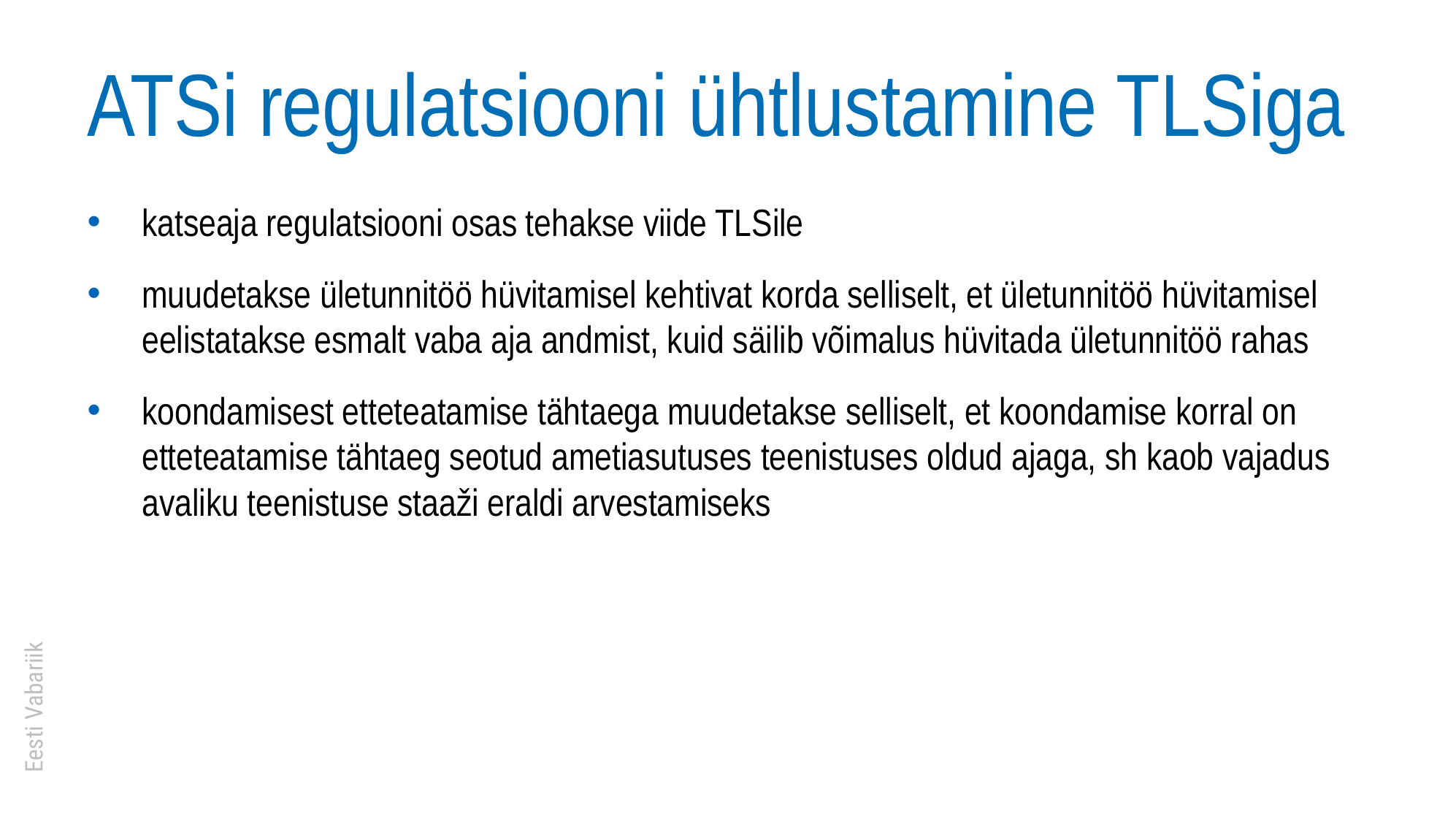

# ATSi regulatsiooni ühtlustamine TLSiga
katseaja regulatsiooni osas tehakse viide TLSile
muudetakse ületunnitöö hüvitamisel kehtivat korda selliselt, et ületunnitöö hüvitamisel eelistatakse esmalt vaba aja andmist, kuid säilib võimalus hüvitada ületunnitöö rahas
koondamisest etteteatamise tähtaega muudetakse selliselt, et koondamise korral on etteteatamise tähtaeg seotud ametiasutuses teenistuses oldud ajaga, sh kaob vajadus avaliku teenistuse staaži eraldi arvestamiseks